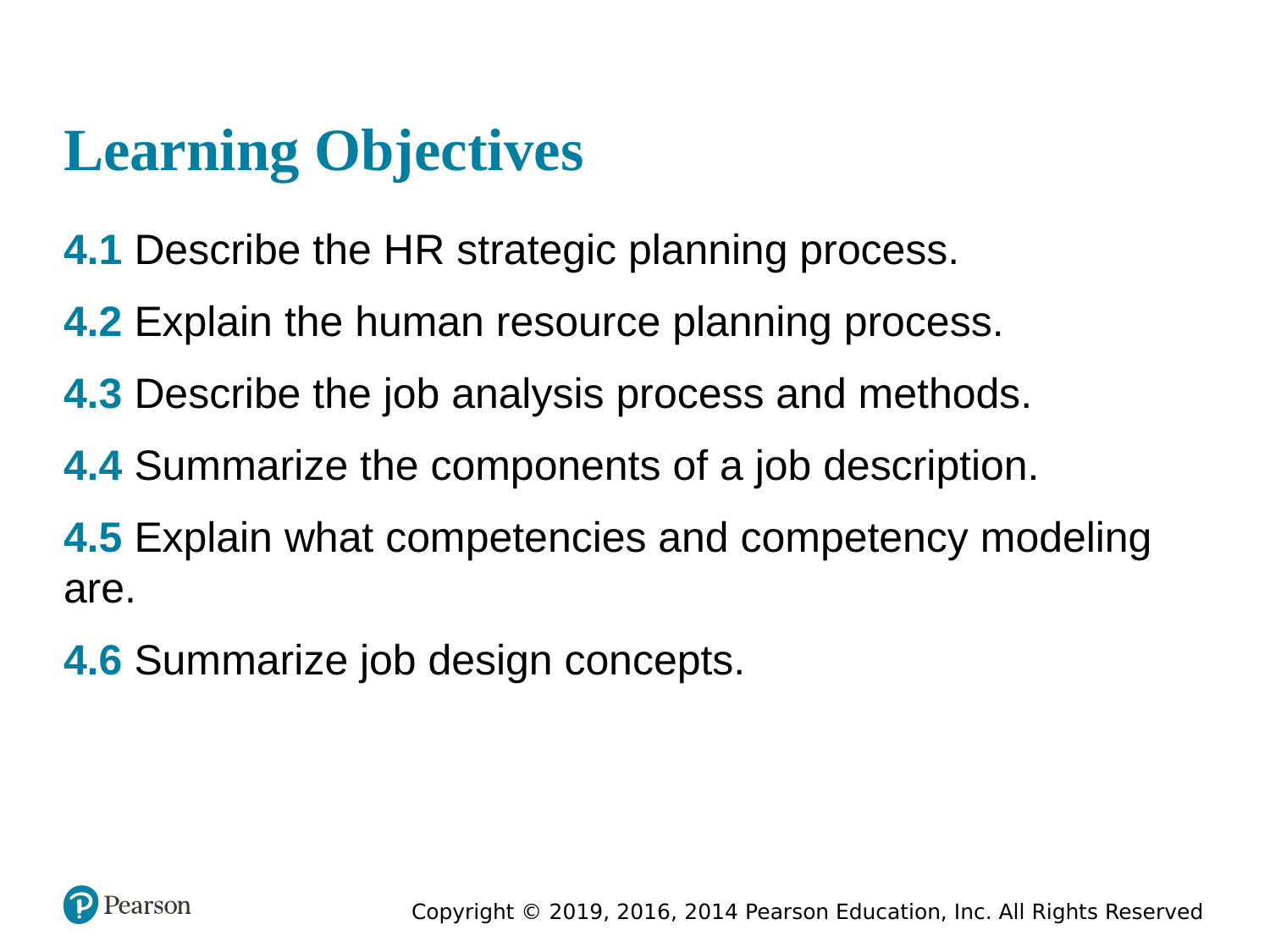

# Learning Objectives
4.1 Describe the H R strategic planning process.
4.2 Explain the human resource planning process.
4.3 Describe the job analysis process and methods.
4.4 Summarize the components of a job description.
4.5 Explain what competencies and competency modeling are.
4.6 Summarize job design concepts.